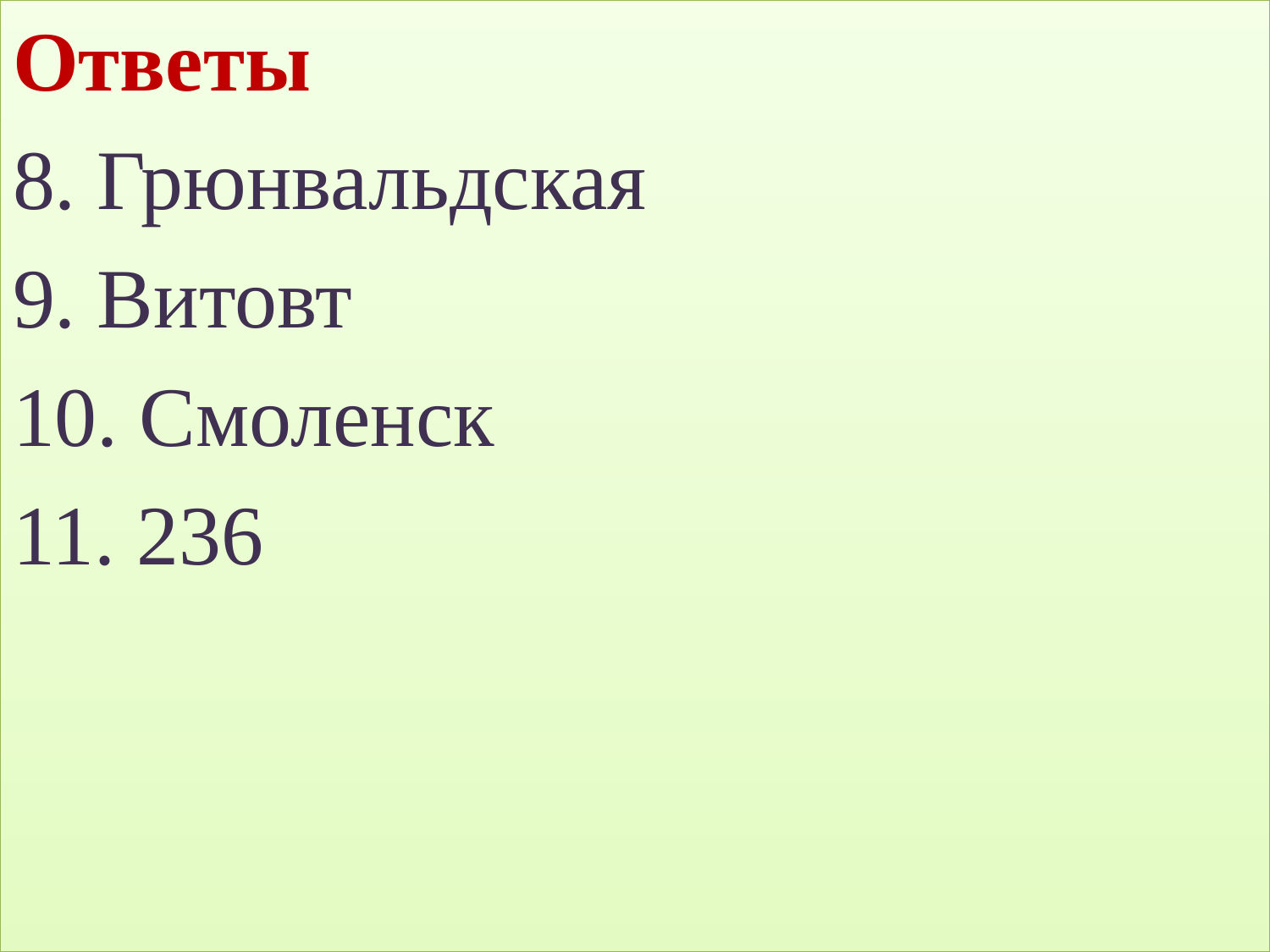

Ответы
8. Грюнвальдская
9. Витовт
10. Смоленск
11. 236

#